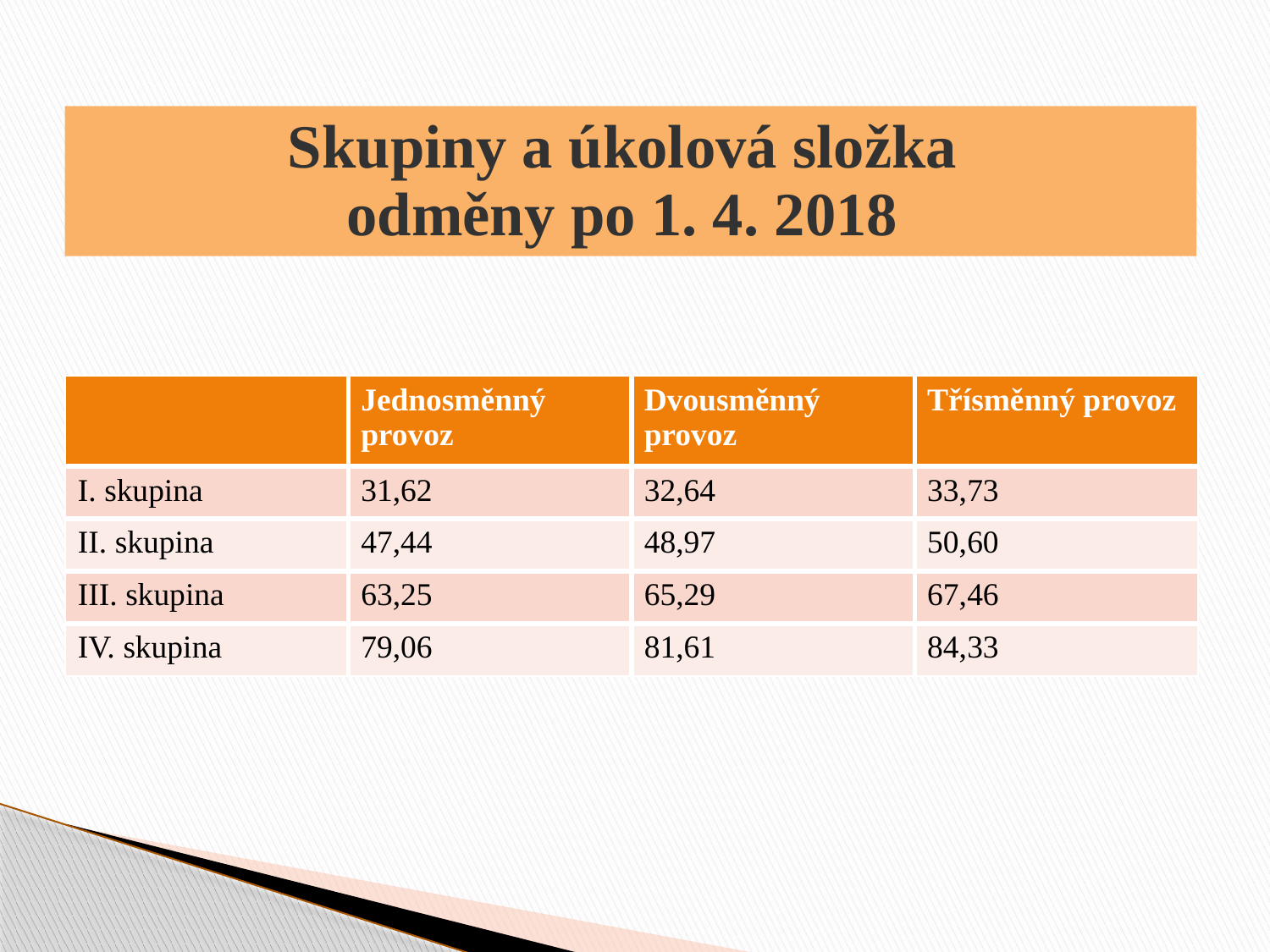

# Skupiny a úkolová složka odměny po 1. 4. 2018
|  | Jednosměnný provoz | Dvousměnný provoz | Třísměnný provoz |
| --- | --- | --- | --- |
| I. skupina | 31,62 | 32,64 | 33,73 |
| II. skupina | 47,44 | 48,97 | 50,60 |
| III. skupina | 63,25 | 65,29 | 67,46 |
| IV. skupina | 79,06 | 81,61 | 84,33 |